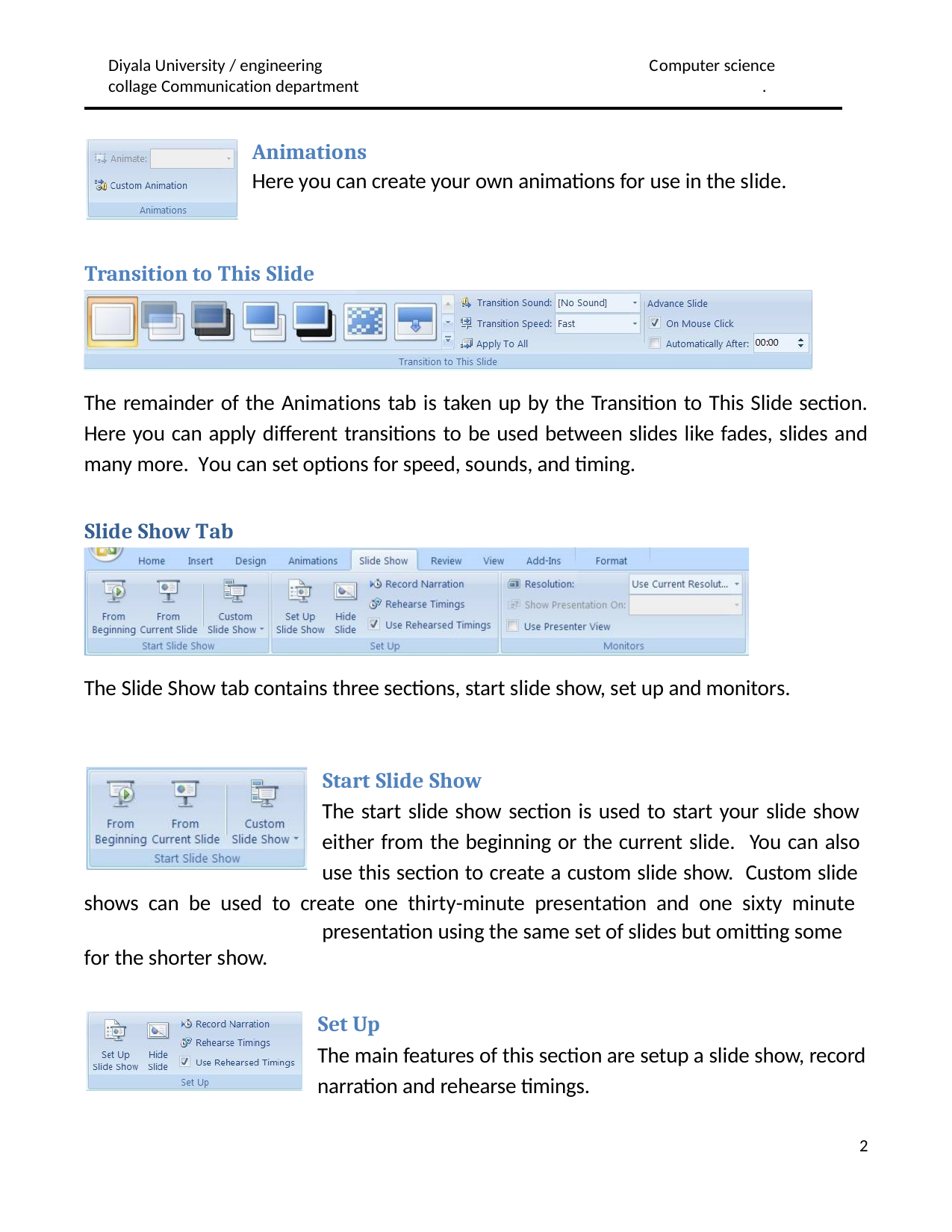

Diyala University / engineering collage Communication department
Computer science
                 .

Animations
Here you can create your own animations for use in the slide.

Transition to This Slide

The remainder of the Animations tab is taken up by the Transition to This Slide section. Here you can apply different transitions to be used between slides like fades, slides and many more.  You can set options for speed, sounds, and timing.

Slide Show Tab

The Slide Show tab contains three sections, start slide show, set up and monitors.
Start Slide Show
The start slide show section is used to start your slide show either from the beginning or the current slide.   You can also
use this section to create a custom slide show.  Custom slide shows  can  be  used  to  create  one  thirty-minute  presentation  and  one  sixty  minute
presentation using the same set of slides but omitting some for the shorter show.

Set Up
The main features of this section are setup a slide show, record narration and rehearse timings.

2